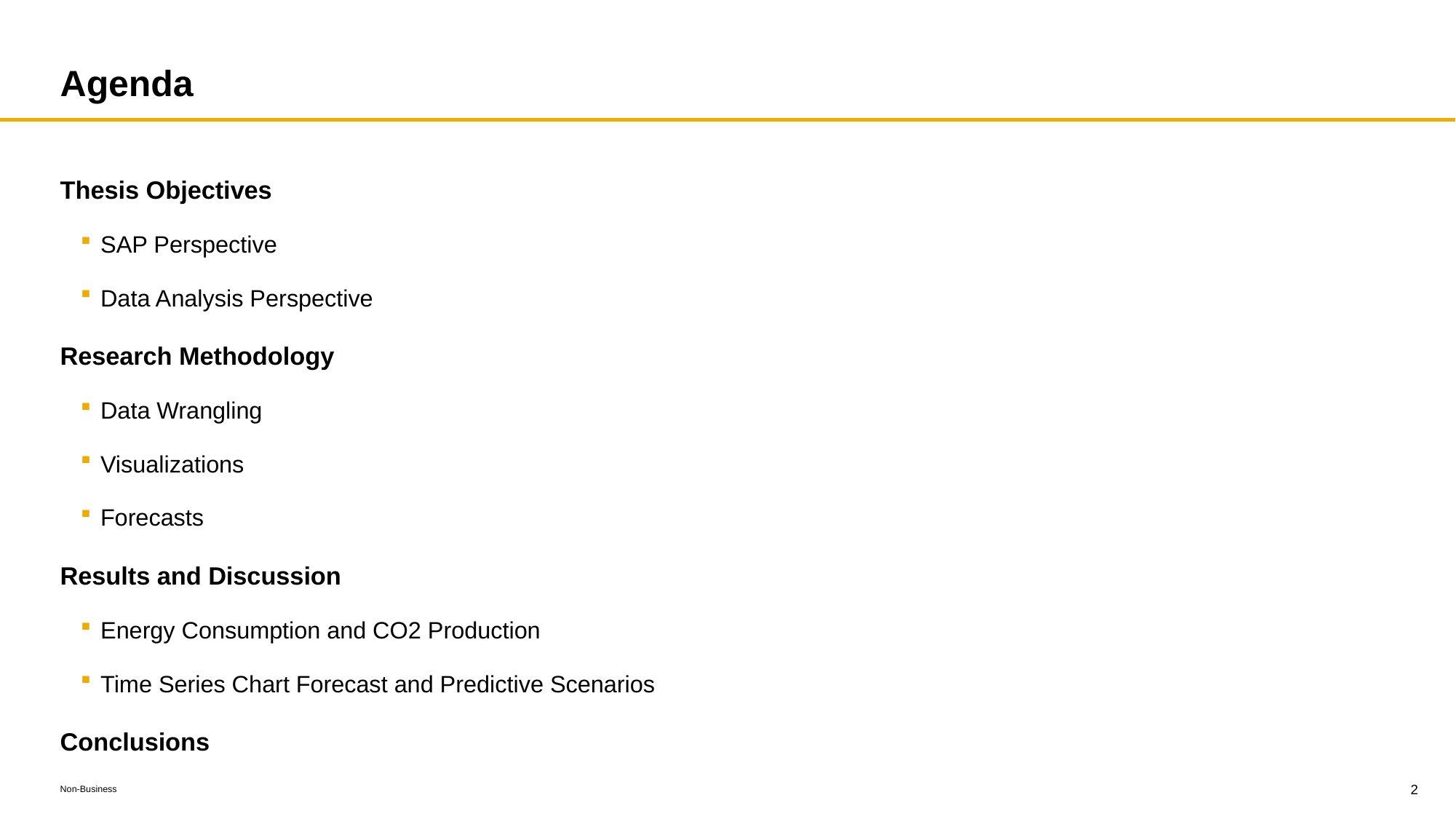

# Agenda
Thesis Objectives
SAP Perspective
Data Analysis Perspective
Research Methodology
Data Wrangling
Visualizations
Forecasts
Results and Discussion
Energy Consumption and CO2 Production
Time Series Chart Forecast and Predictive Scenarios
Conclusions